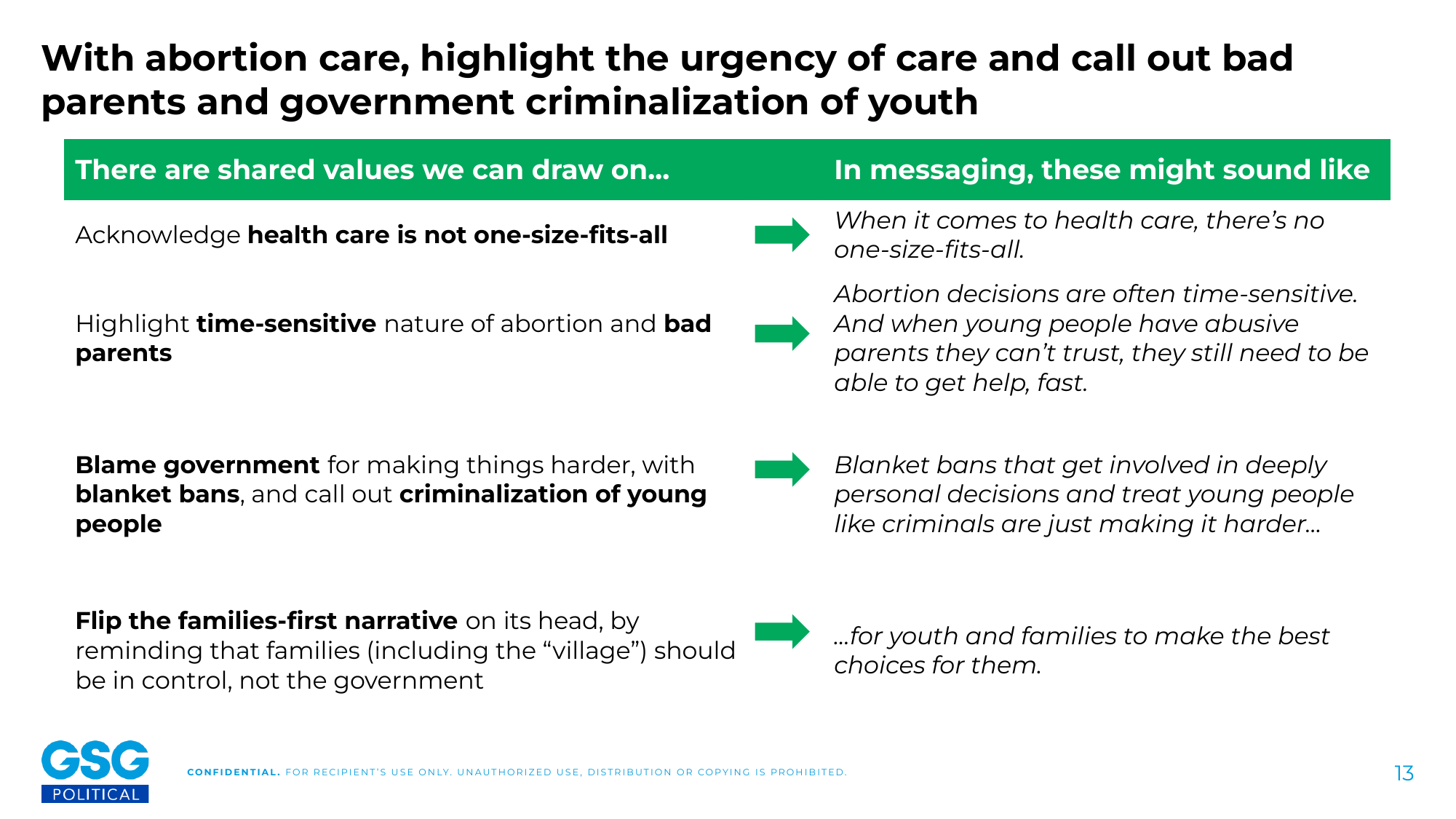

# With abortion care, highlight the urgency of care and call out bad parents and government criminalization of youth
| There are shared values we can draw on… |  | In messaging, these might sound like |
| --- | --- | --- |
| Acknowledge health care is not one-size-fits-all |  | When it comes to health care, there’s no one-size-fits-all. |
| Highlight time-sensitive nature of abortion and bad parents |  | Abortion decisions are often time-sensitive. And when young people have abusive parents they can’t trust, they still need to be able to get help, fast. |
| Blame government for making things harder, with blanket bans, and call out criminalization of young people |  | Blanket bans that get involved in deeply personal decisions and treat young people like criminals are just making it harder… |
| Flip the families-first narrative on its head, by reminding that families (including the “village”) should be in control, not the government |  | …for youth and families to make the best choices for them. |